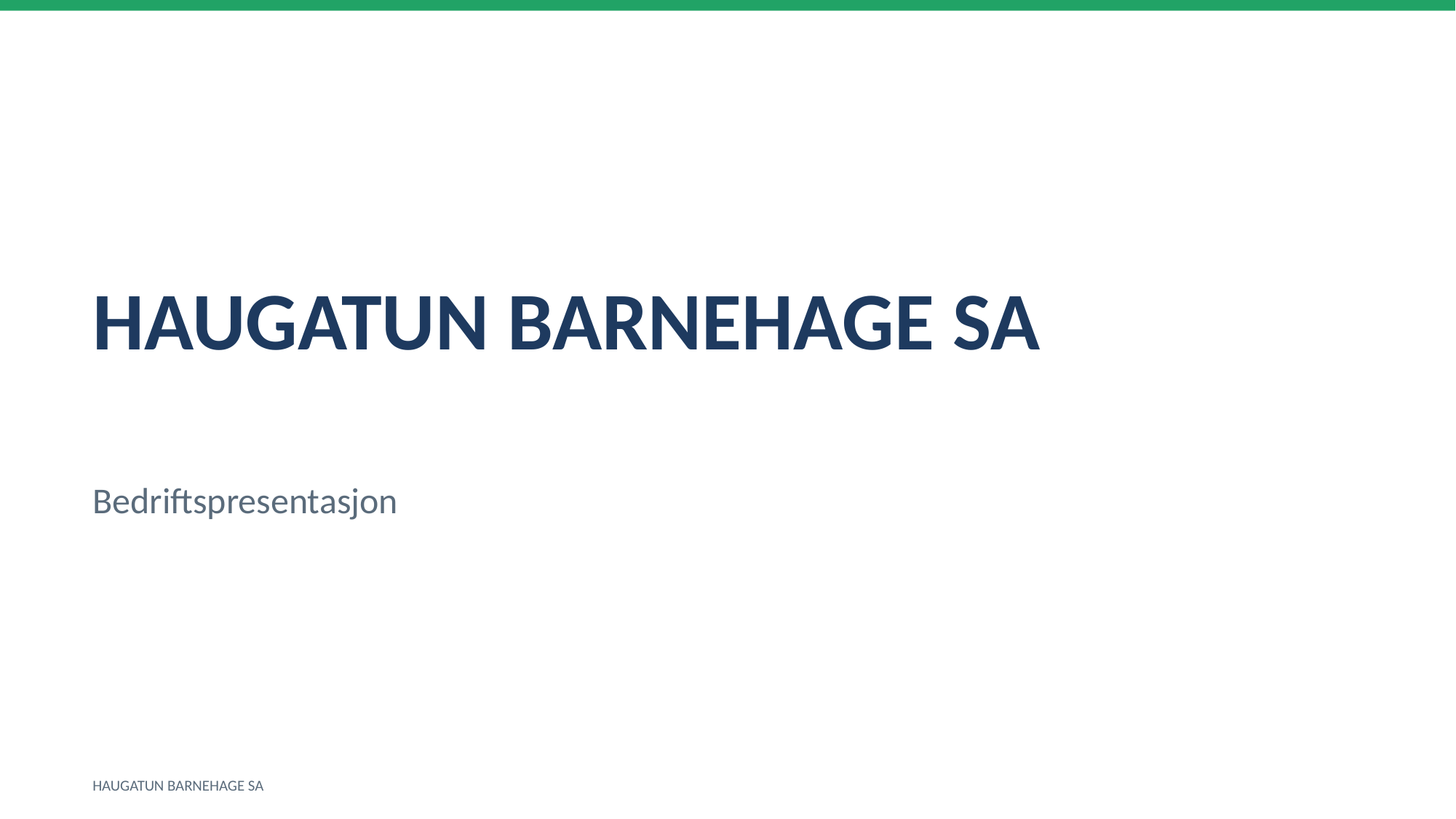

HAUGATUN BARNEHAGE SA
Bedriftspresentasjon
HAUGATUN BARNEHAGE SA